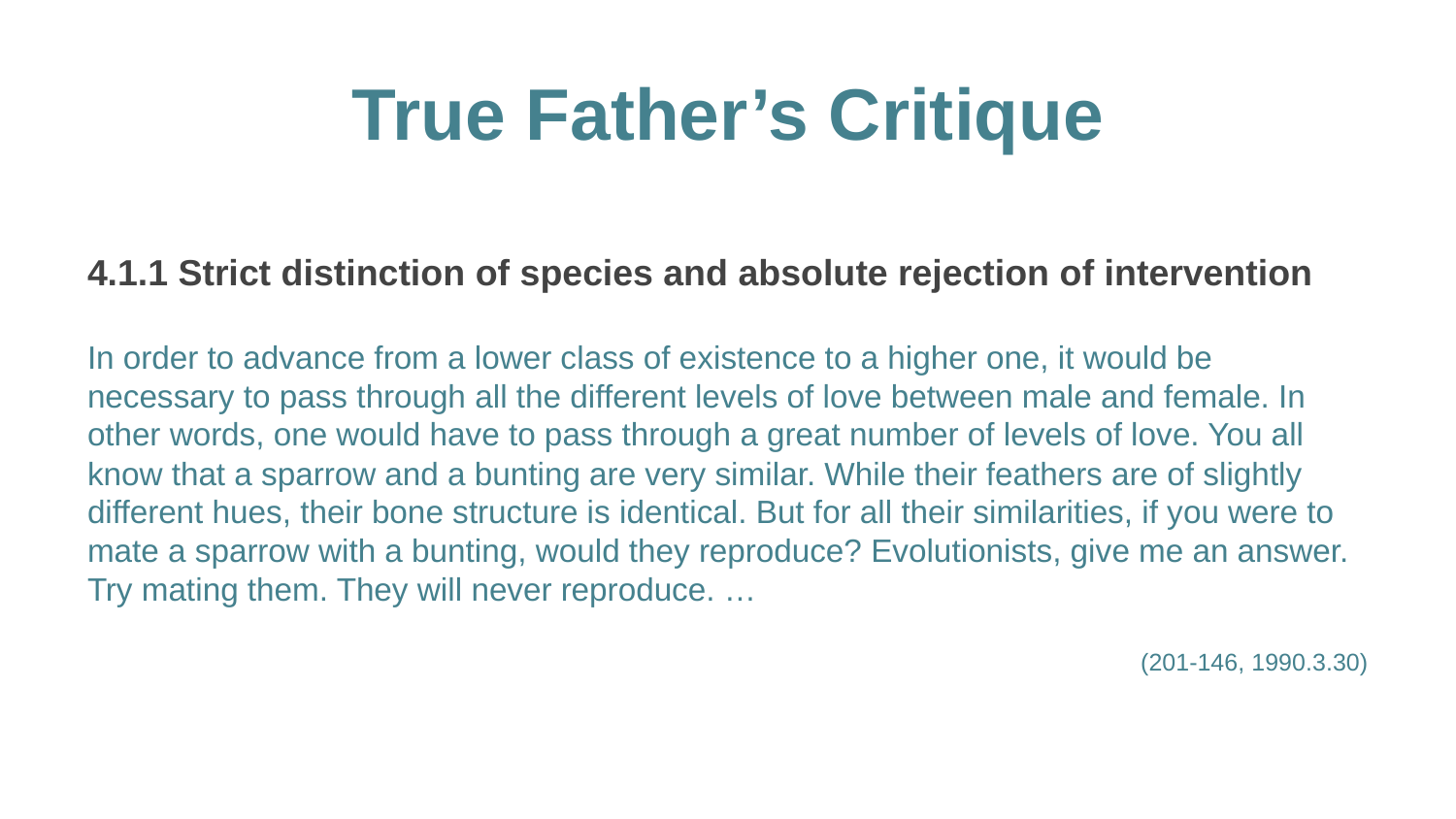

# True Father’s Critique

4.1.1 Strict distinction of species and absolute rejection of intervention

In order to advance from a lower class of existence to a higher one, it would be necessary to pass through all the different levels of love between male and female. In other words, one would have to pass through a great number of levels of love. You all know that a sparrow and a bunting are very similar. While their feathers are of slightly different hues, their bone structure is identical. But for all their similarities, if you were to mate a sparrow with a bunting, would they reproduce? Evolutionists, give me an answer. Try mating them. They will never reproduce. …

(201-146, 1990.3.30)